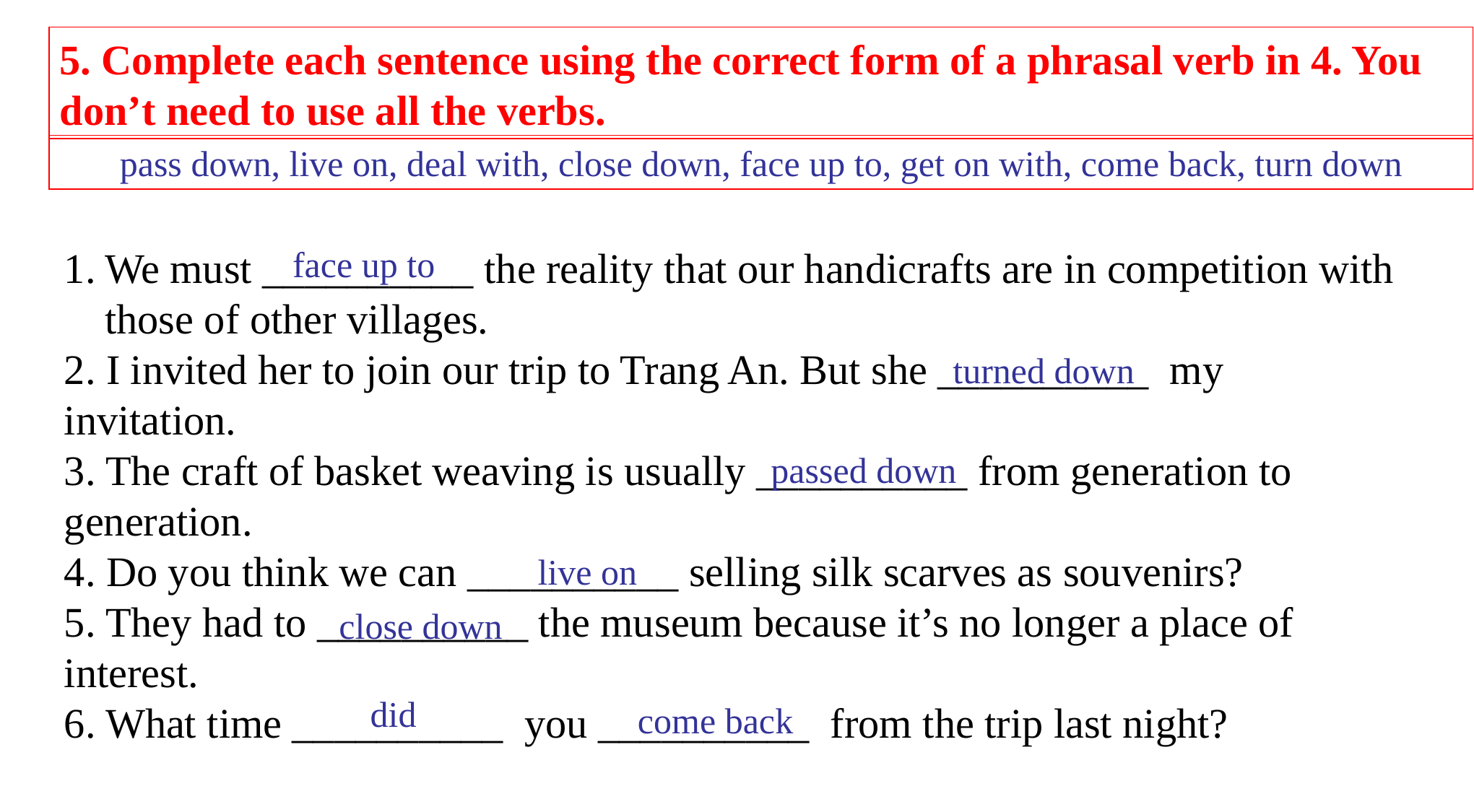

5. Complete each sentence using the correct form of a phrasal verb in 4. You don’t need to use all the verbs.
pass down, live on, deal with, close down, face up to, get on with, come back, turn down
We must __________ the reality that our handicrafts are in competition with those of other villages.
2. I invited her to join our trip to Trang An. But she __________  my invitation.
3. The craft of basket weaving is usually __________ from generation to generation.
4. Do you think we can __________ selling silk scarves as souvenirs?
5. They had to __________ the museum because it’s no longer a place of interest.
6. What time __________  you __________  from the trip last night?
face up to
turned down
passed down
live on
close down
did
come back